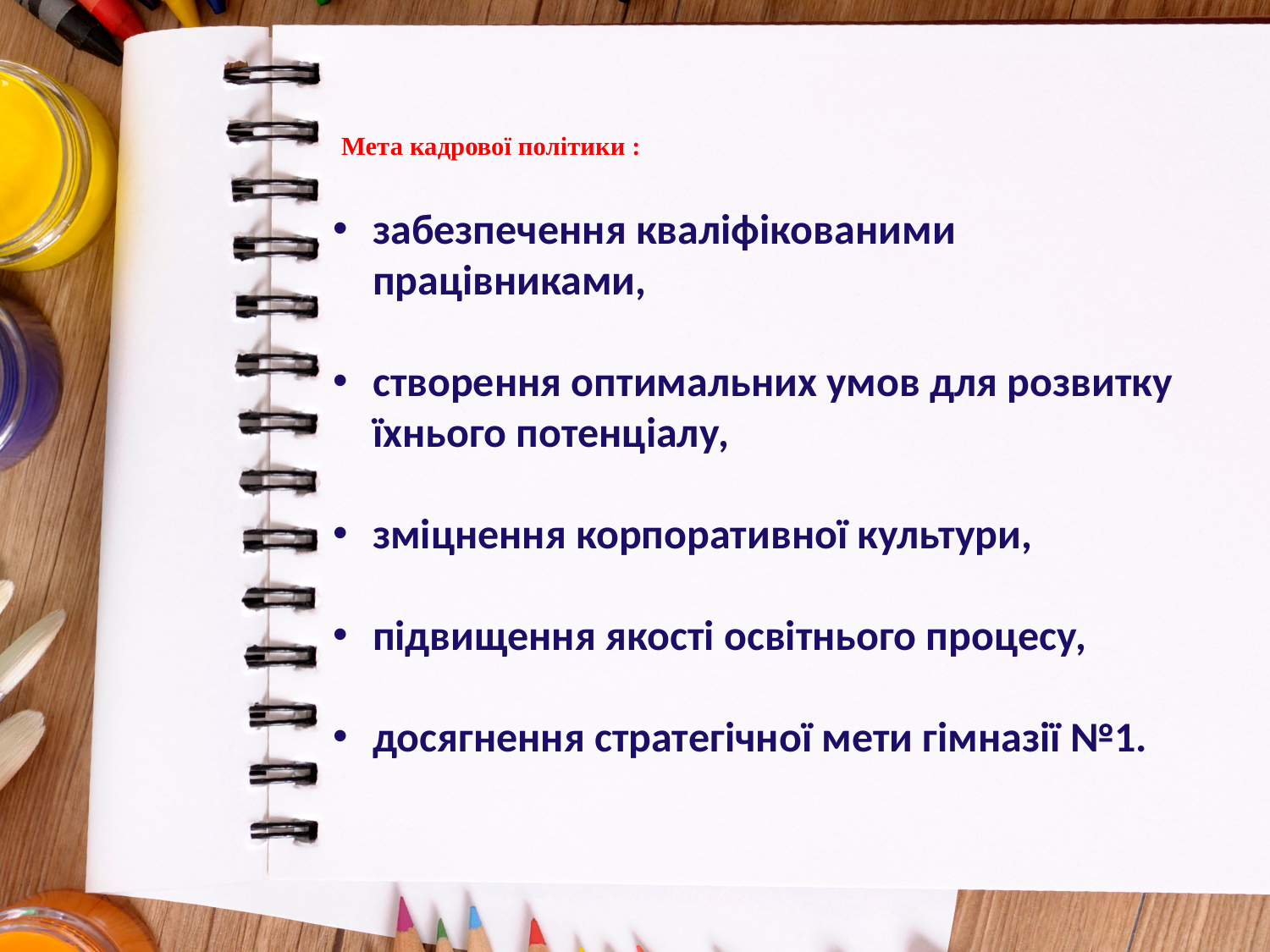

# Мета кадрової політики :
забезпечення кваліфікованими працівниками,

створення оптимальних умов для розвитку їхнього потенціалу,

зміцнення корпоративної культури,

підвищення якості освітнього процесу,

досягнення стратегічної мети гімназії №1.